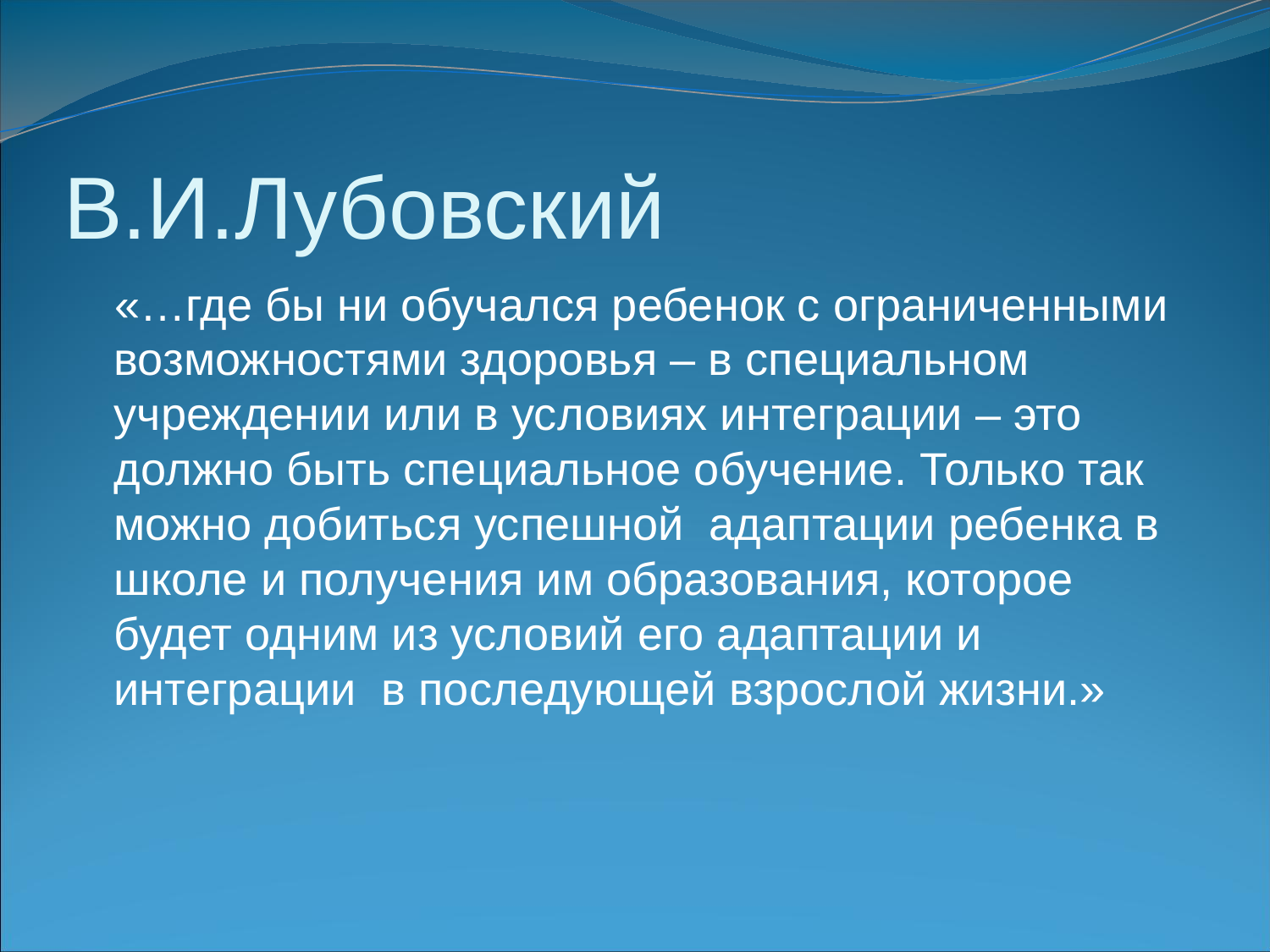

# В.И.Лубовский
   «…где бы ни обучался ребенок с ограниченными возможностями здоровья – в специальном учреждении или в условиях интеграции – это должно быть специальное обучение. Только так можно добиться успешной  адаптации ребенка в школе и получения им образования, которое будет одним из условий его адаптации и интеграции  в последующей взрослой жизни.»